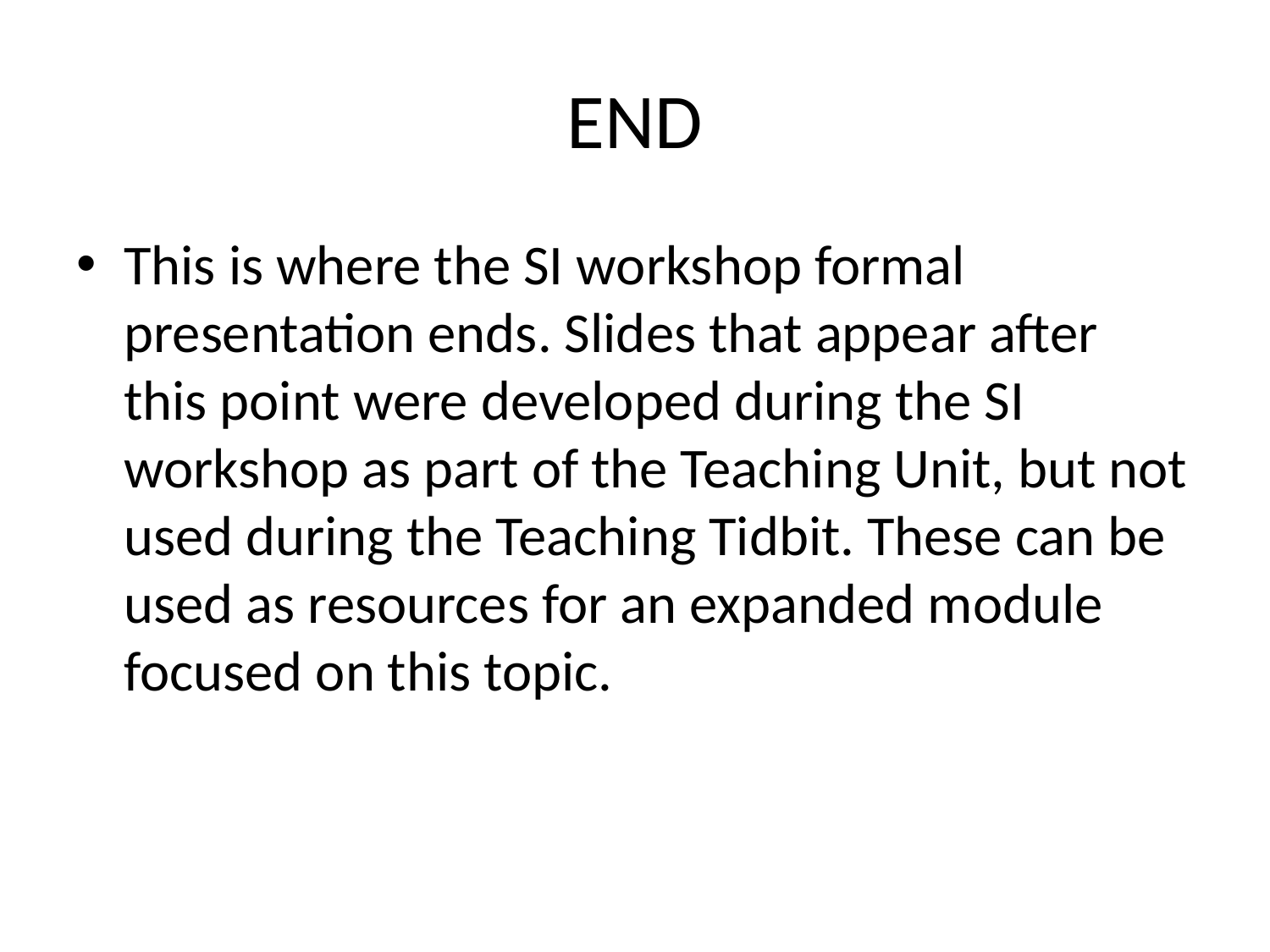

# END
This is where the SI workshop formal presentation ends. Slides that appear after this point were developed during the SI workshop as part of the Teaching Unit, but not used during the Teaching Tidbit. These can be used as resources for an expanded module focused on this topic.